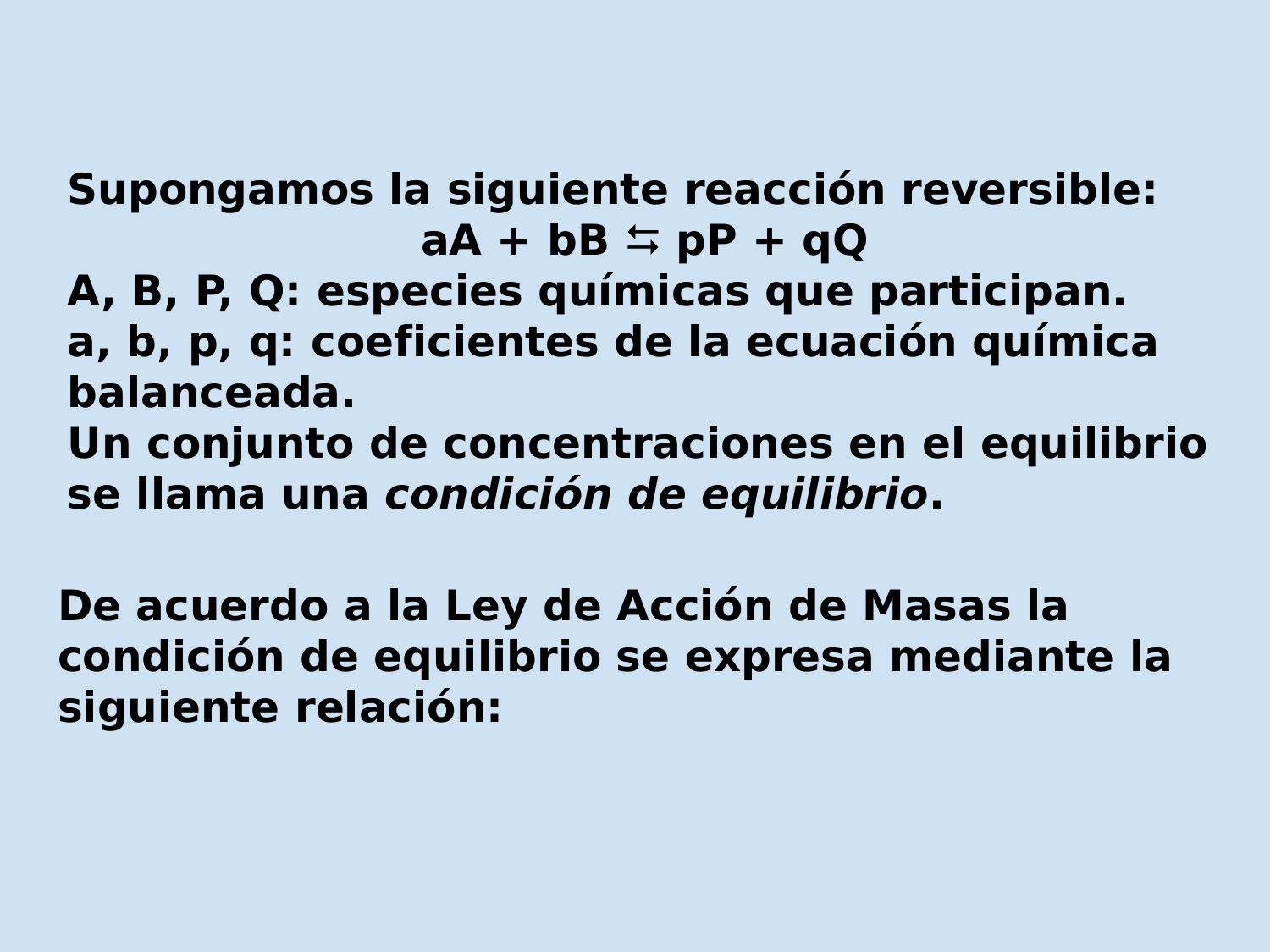

Supongamos la siguiente reacción reversible:
aA + bB ⮀ pP + qQ
A, B, P, Q: especies químicas que participan.
a, b, p, q: coeficientes de la ecuación química balanceada.
Un conjunto de concentraciones en el equilibrio se llama una condición de equilibrio.

De acuerdo a la Ley de Acción de Masas la condición de equilibrio se expresa mediante la siguiente relación: